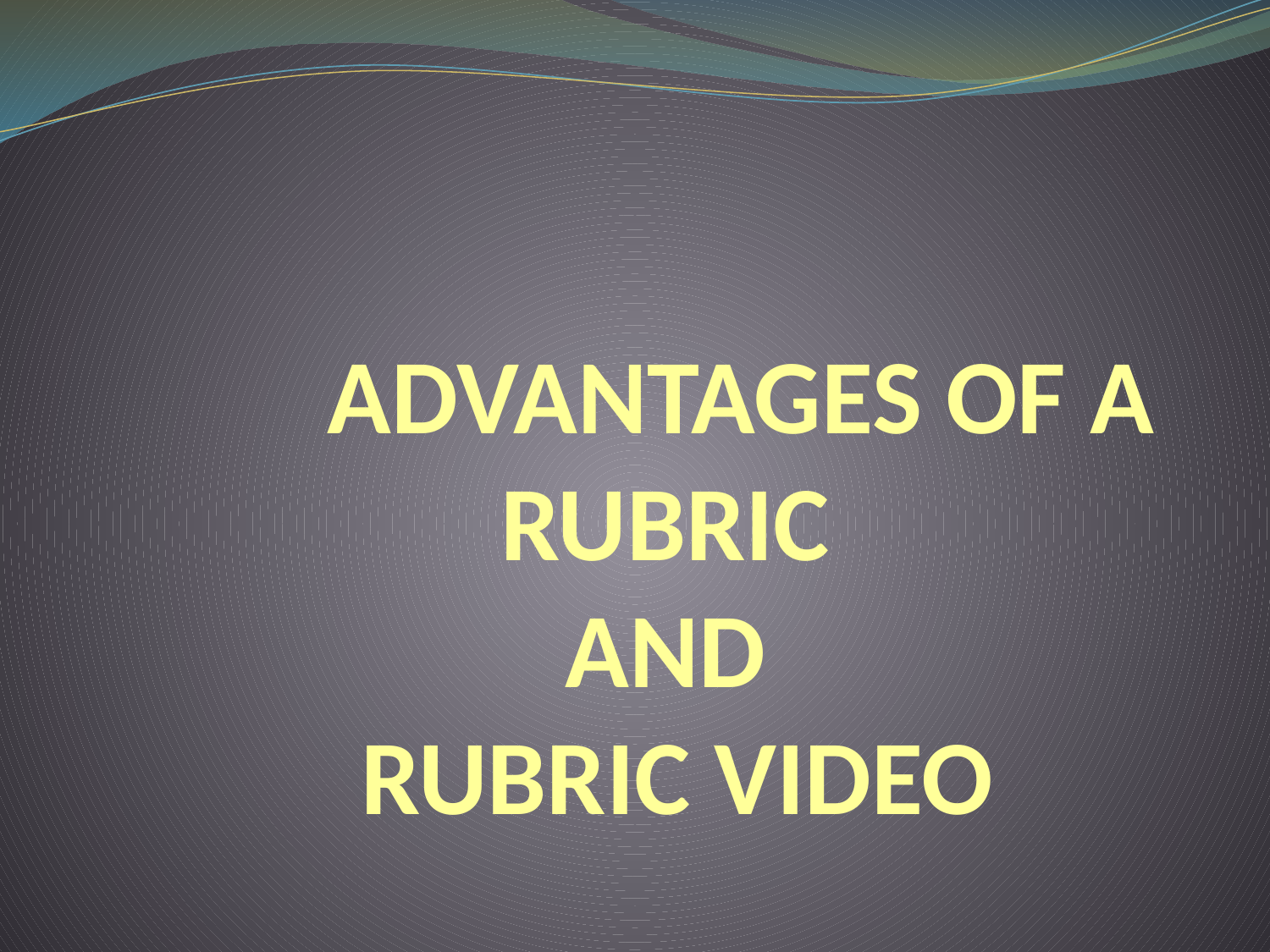

# ADVANTAGES OF A RUBRIC AND RUBRIC VIDEO